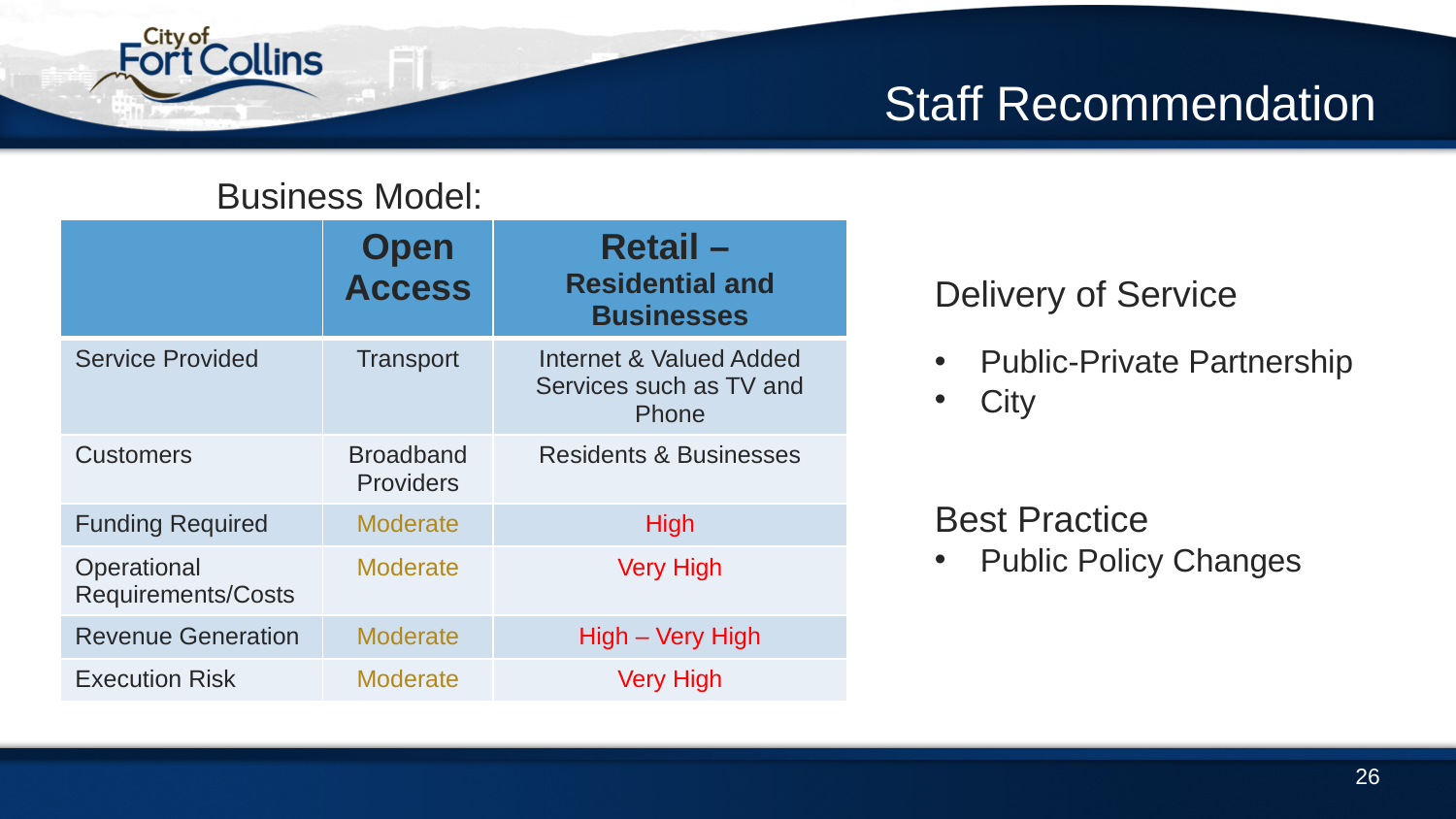

# Staff Recommendation
Business Model:
|  | Open Access | Retail – Residential and Businesses |
| --- | --- | --- |
| Service Provided | Transport | Internet & Valued Added Services such as TV and Phone |
| Customers | Broadband Providers | Residents & Businesses |
| Funding Required | Moderate | High |
| Operational Requirements/Costs | Moderate | Very High |
| Revenue Generation | Moderate | High – Very High |
| Execution Risk | Moderate | Very High |
Delivery of Service

Public-Private Partnership
City

Best Practice
Public Policy Changes
26